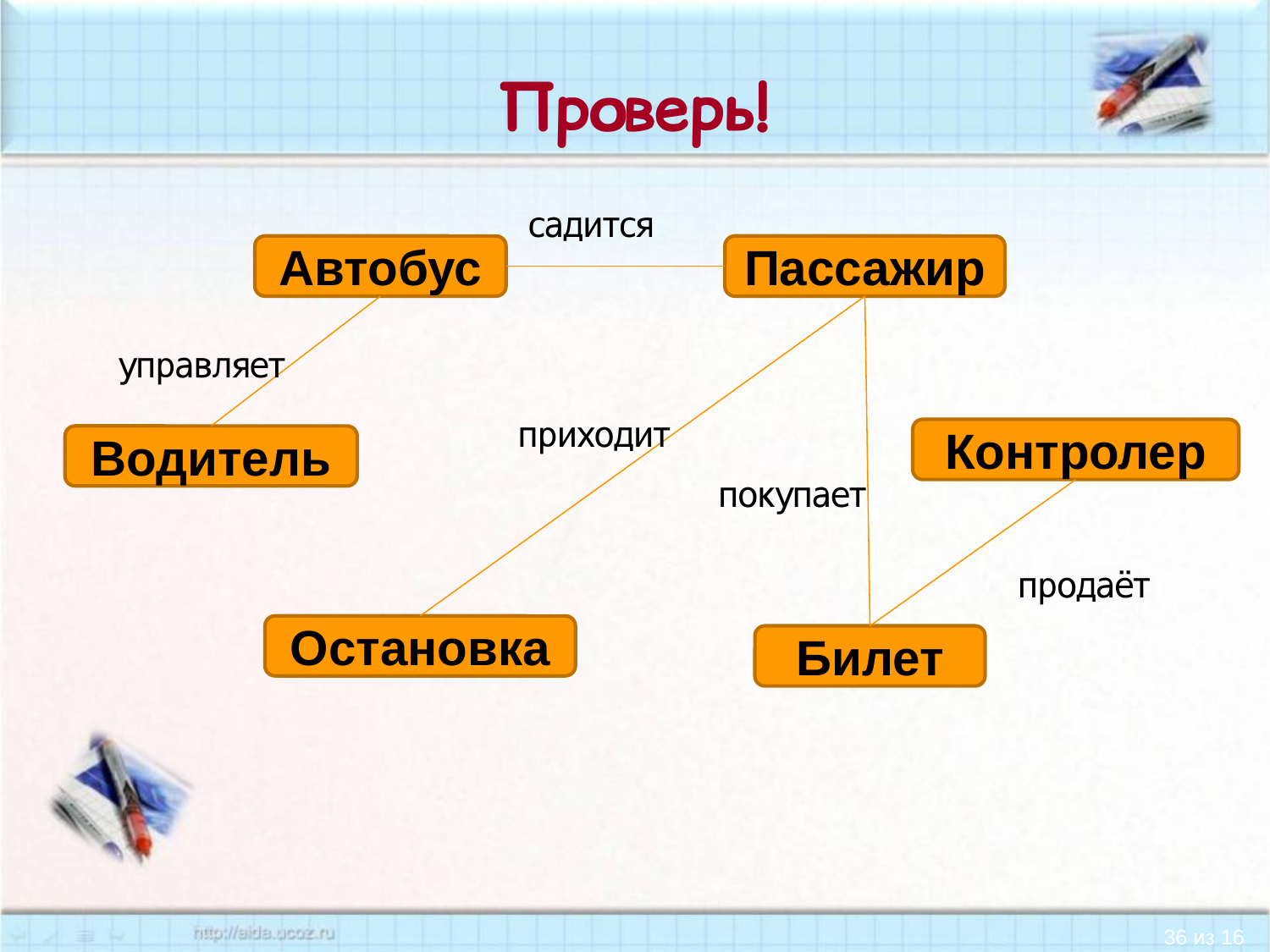

# Проверь!
садится
Автобус
Пассажир
управляет
приходит
Контролер
Водитель
покупает
продаёт
Остановка
Билет